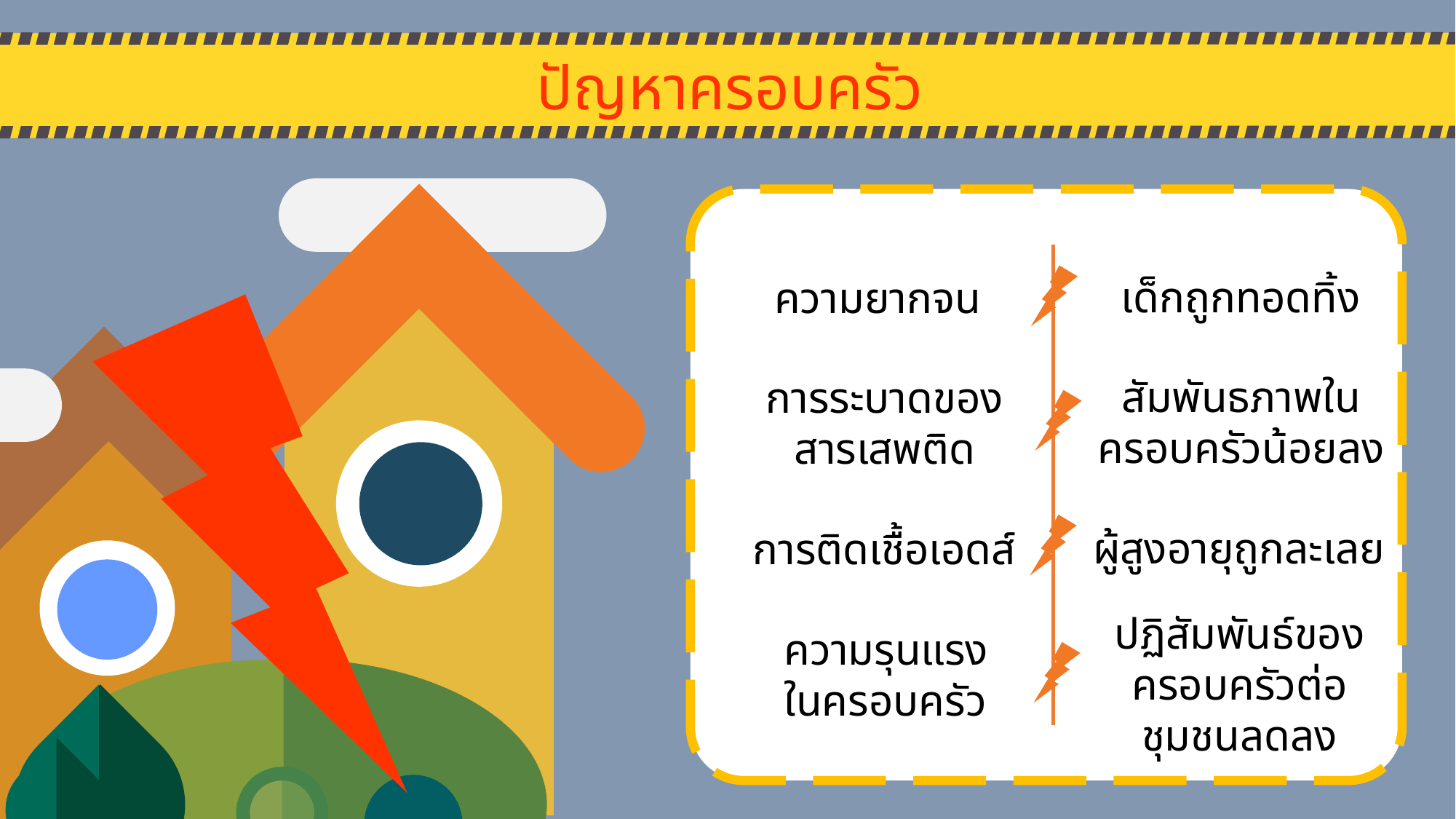

ปัญหาครอบครัว

เด็กถูกทอดทิ้ง
ความยากจน

สัมพันธภาพใน
ครอบครัวน้อยลง
การระบาดของ
สารเสพติด

ผู้สูงอายุถูกละเลย
การติดเชื้อเอดส์
ปฏิสัมพันธ์ของ
ครอบครัวต่อ
ชุมชนลดลง
ความรุนแรง
ในครอบครัว